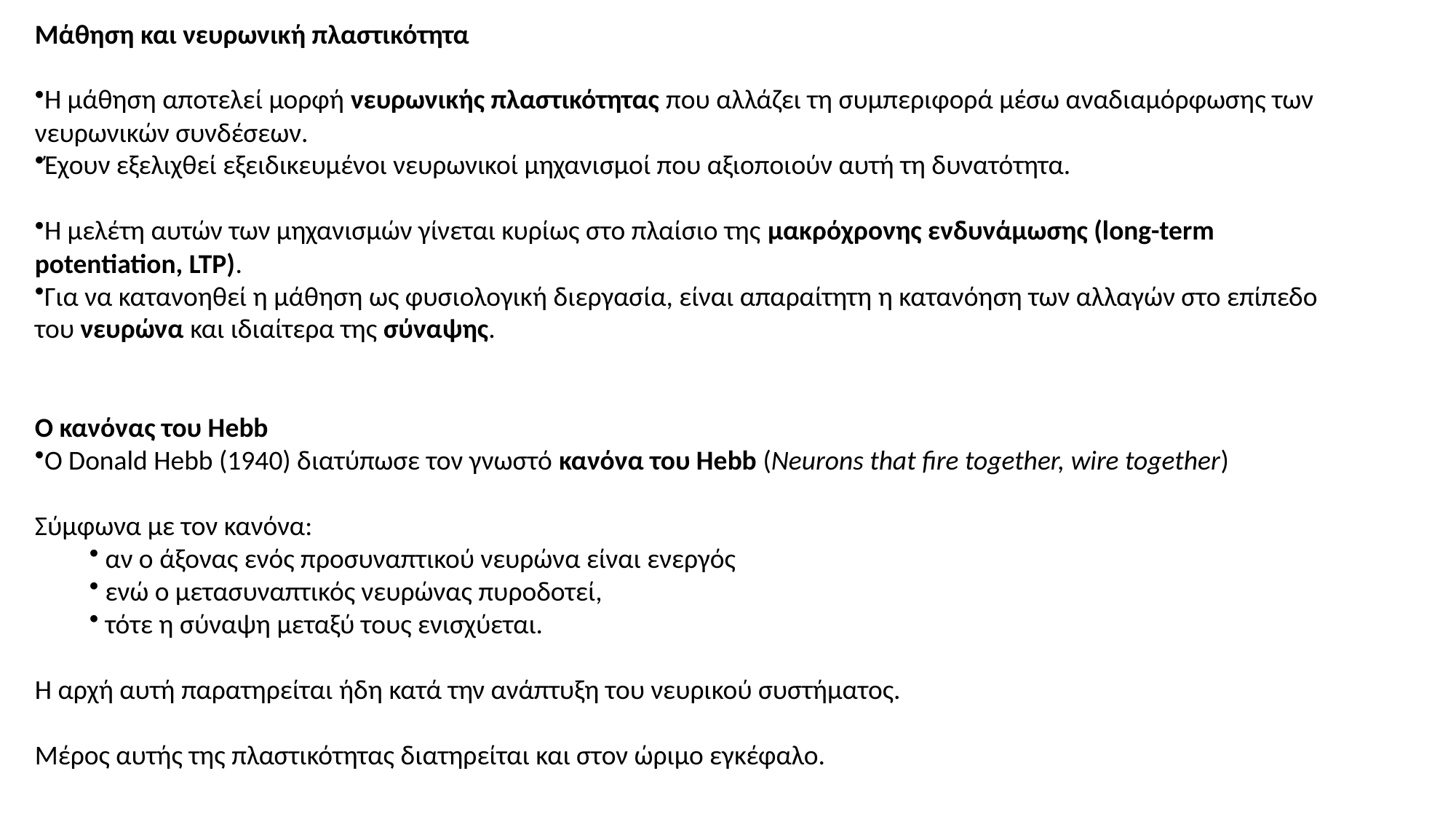

Μάθηση και νευρωνική πλαστικότητα

Η μάθηση αποτελεί μορφή νευρωνικής πλαστικότητας που αλλάζει τη συμπεριφορά μέσω αναδιαμόρφωσης των νευρωνικών συνδέσεων.
Έχουν εξελιχθεί εξειδικευμένοι νευρωνικοί μηχανισμοί που αξιοποιούν αυτή τη δυνατότητα.

Η μελέτη αυτών των μηχανισμών γίνεται κυρίως στο πλαίσιο της μακρόχρονης ενδυνάμωσης (long-term potentiation, LTP).
Για να κατανοηθεί η μάθηση ως φυσιολογική διεργασία, είναι απαραίτητη η κατανόηση των αλλαγών στο επίπεδο του νευρώνα και ιδιαίτερα της σύναψης.

Ο κανόνας του Hebb
Ο Donald Hebb (1940) διατύπωσε τον γνωστό κανόνα του Hebb (Neurons that fire together, wire together)

Σύμφωνα με τον κανόνα:
 αν ο άξονας ενός προσυναπτικού νευρώνα είναι ενεργός
 ενώ ο μετασυναπτικός νευρώνας πυροδοτεί,
 τότε η σύναψη μεταξύ τους ενισχύεται.

Η αρχή αυτή παρατηρείται ήδη κατά την ανάπτυξη του νευρικού συστήματος.

Μέρος αυτής της πλαστικότητας διατηρείται και στον ώριμο εγκέφαλο.